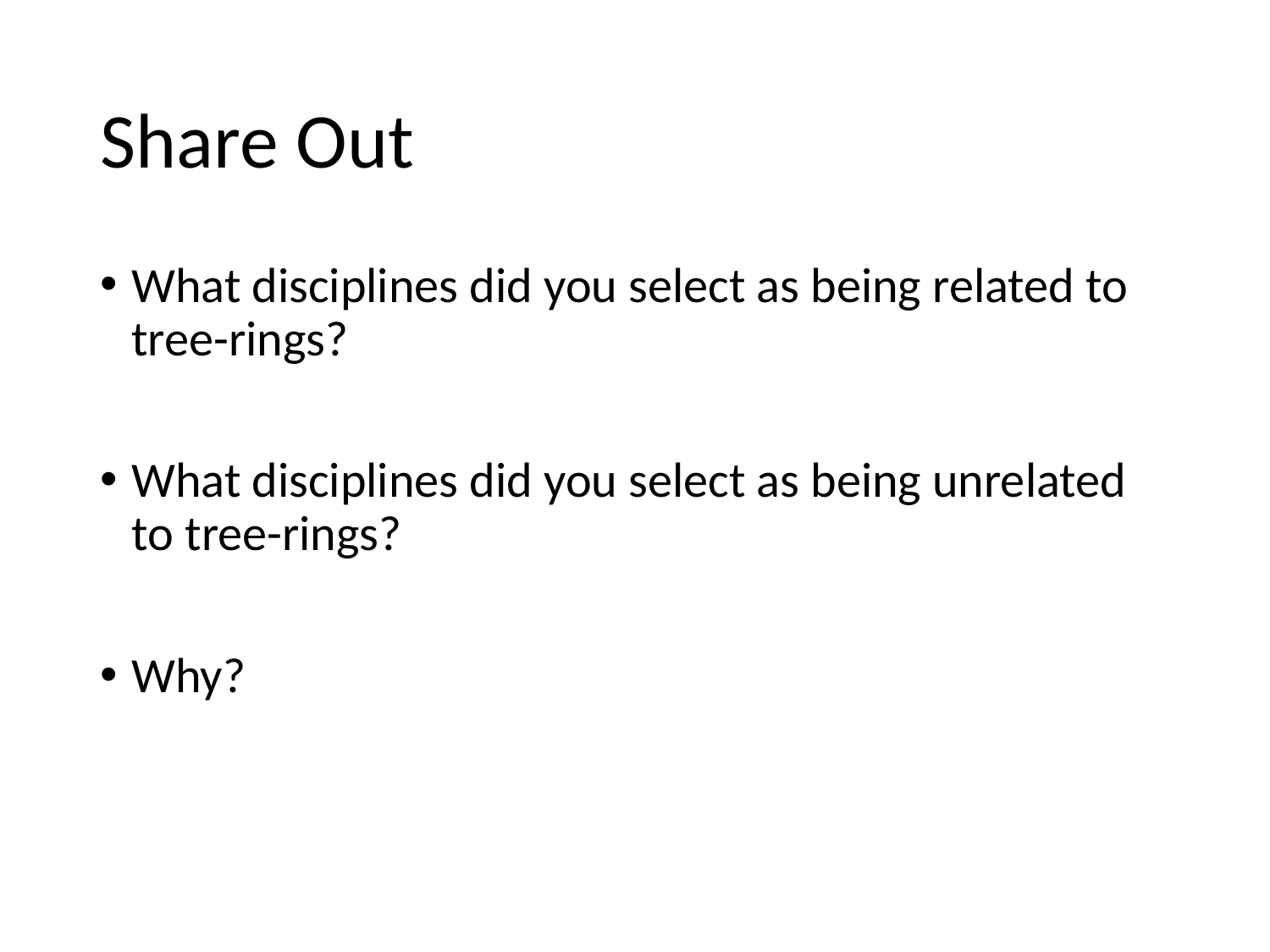

# Share Out
What disciplines did you select as being related to tree-rings?

What disciplines did you select as being unrelated to tree-rings?

Why?